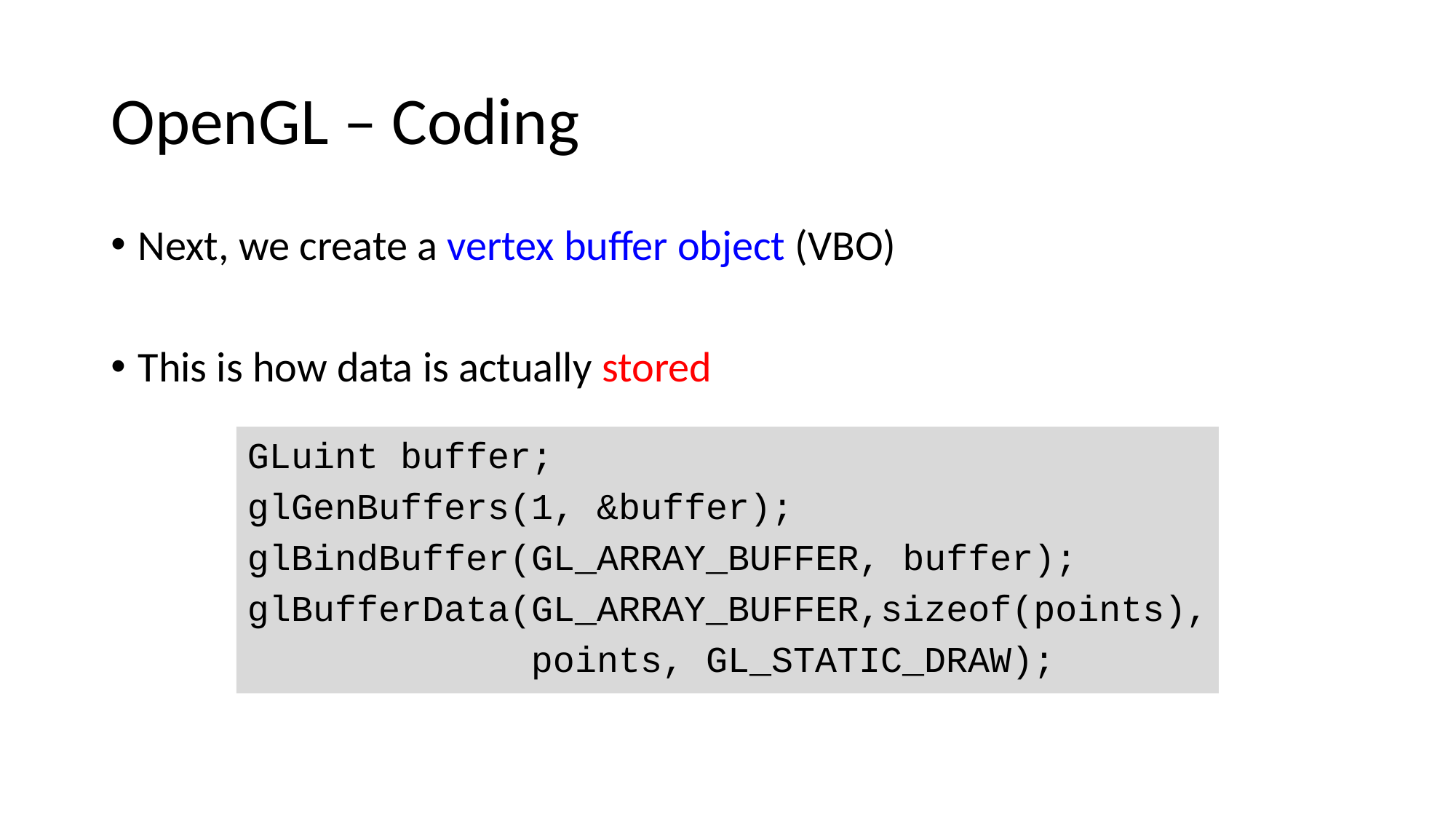

# OpenGL – Coding
Next, we create a vertex buffer object (VBO)

This is how data is actually stored
GLuint buffer;
glGenBuffers(1, &buffer);
glBindBuffer(GL_ARRAY_BUFFER, buffer);
glBufferData(GL_ARRAY_BUFFER,sizeof(points),
		   points, GL_STATIC_DRAW);